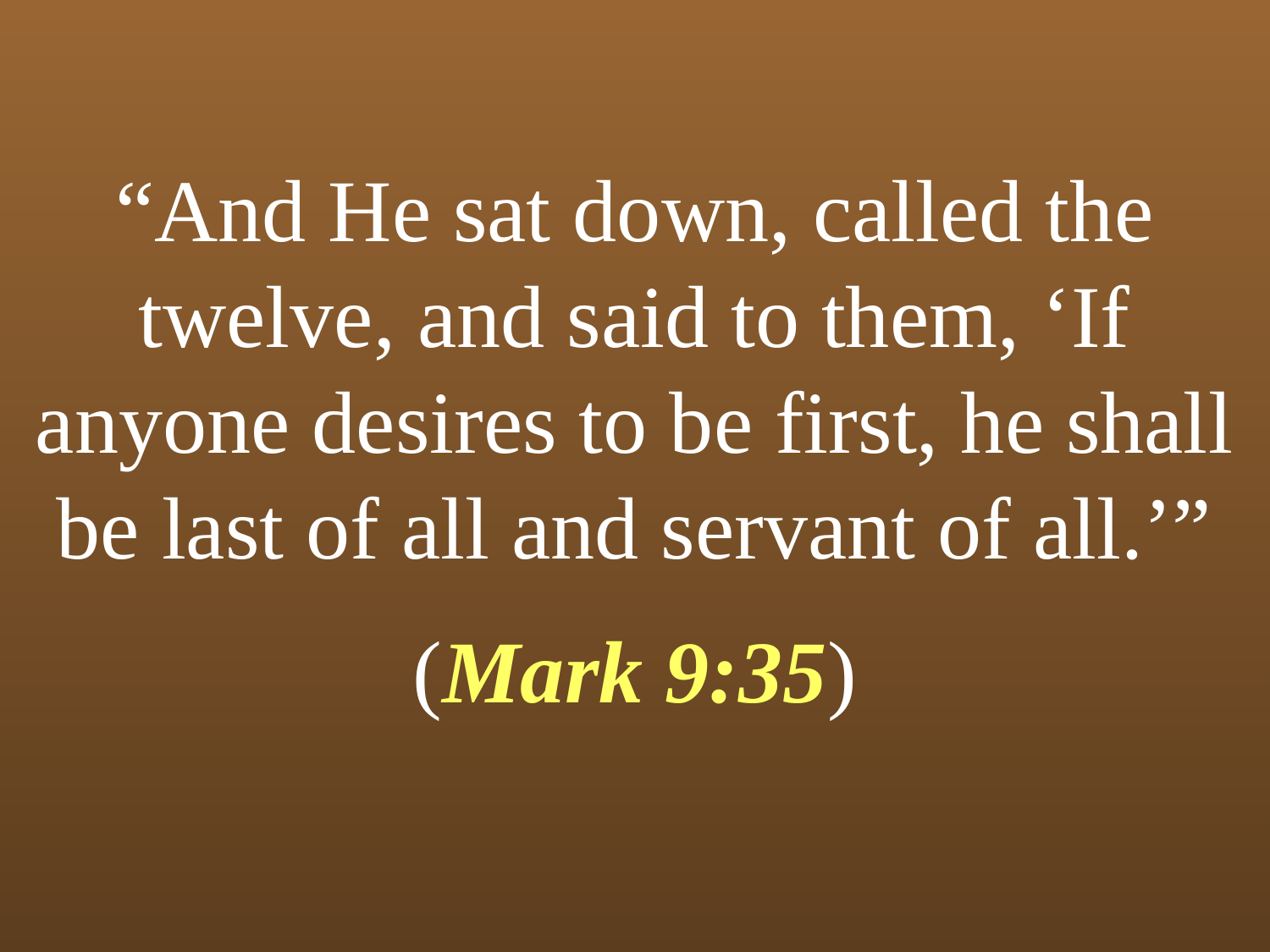

# “And He sat down, called the twelve, and said to them, ‘If anyone desires to be first, he shall be last of all and servant of all.’” (Mark 9:35)